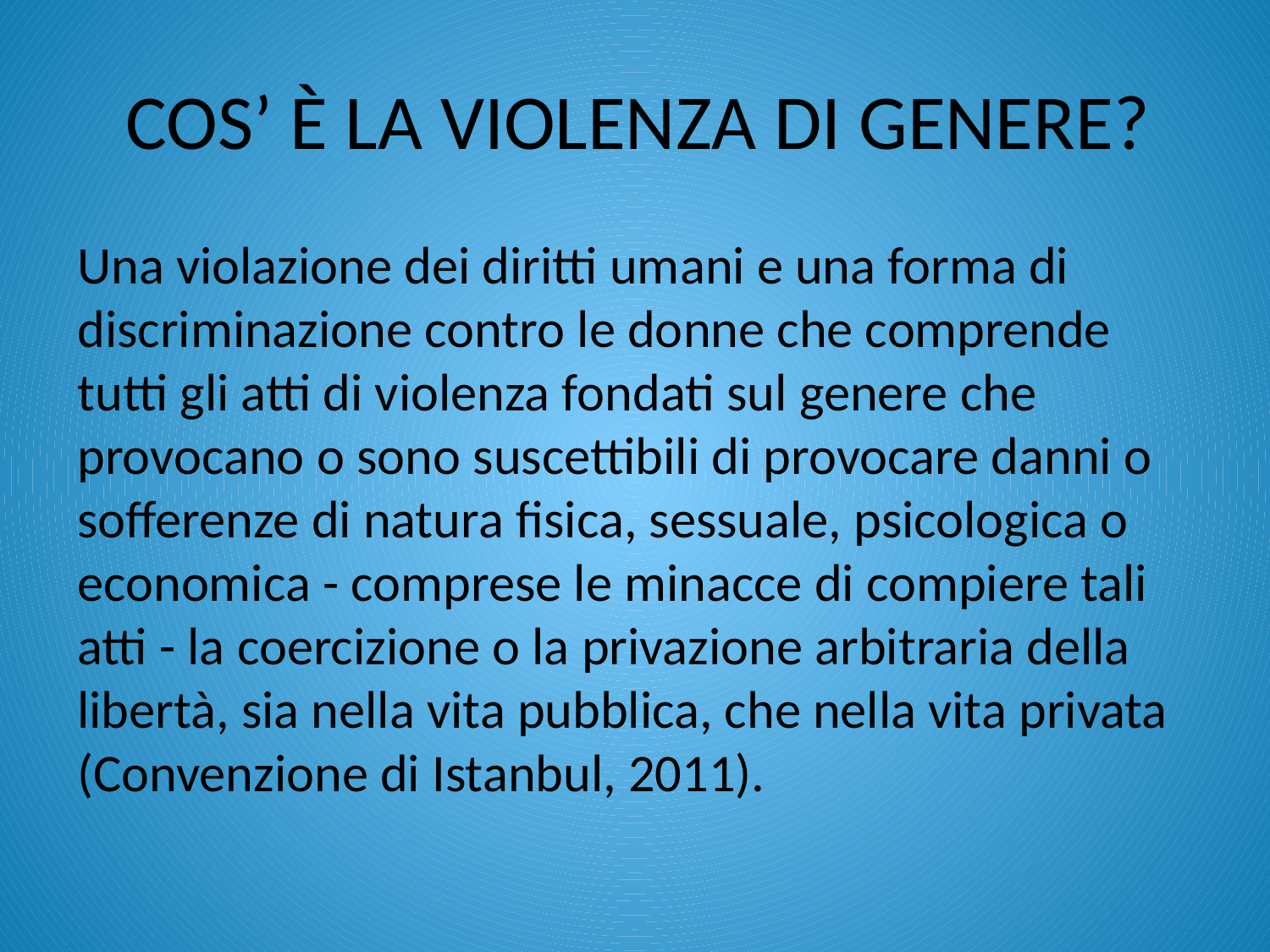

# COS’ È LA VIOLENZA DI GENERE?
Una violazione dei diritti umani e una forma di discriminazione contro le donne che comprende tutti gli atti di violenza fondati sul genere che provocano o sono suscettibili di provocare danni o sofferenze di natura fisica, sessuale, psicologica o economica - comprese le minacce di compiere tali atti - la coercizione o la privazione arbitraria della libertà, sia nella vita pubblica, che nella vita privata (Convenzione di Istanbul, 2011).